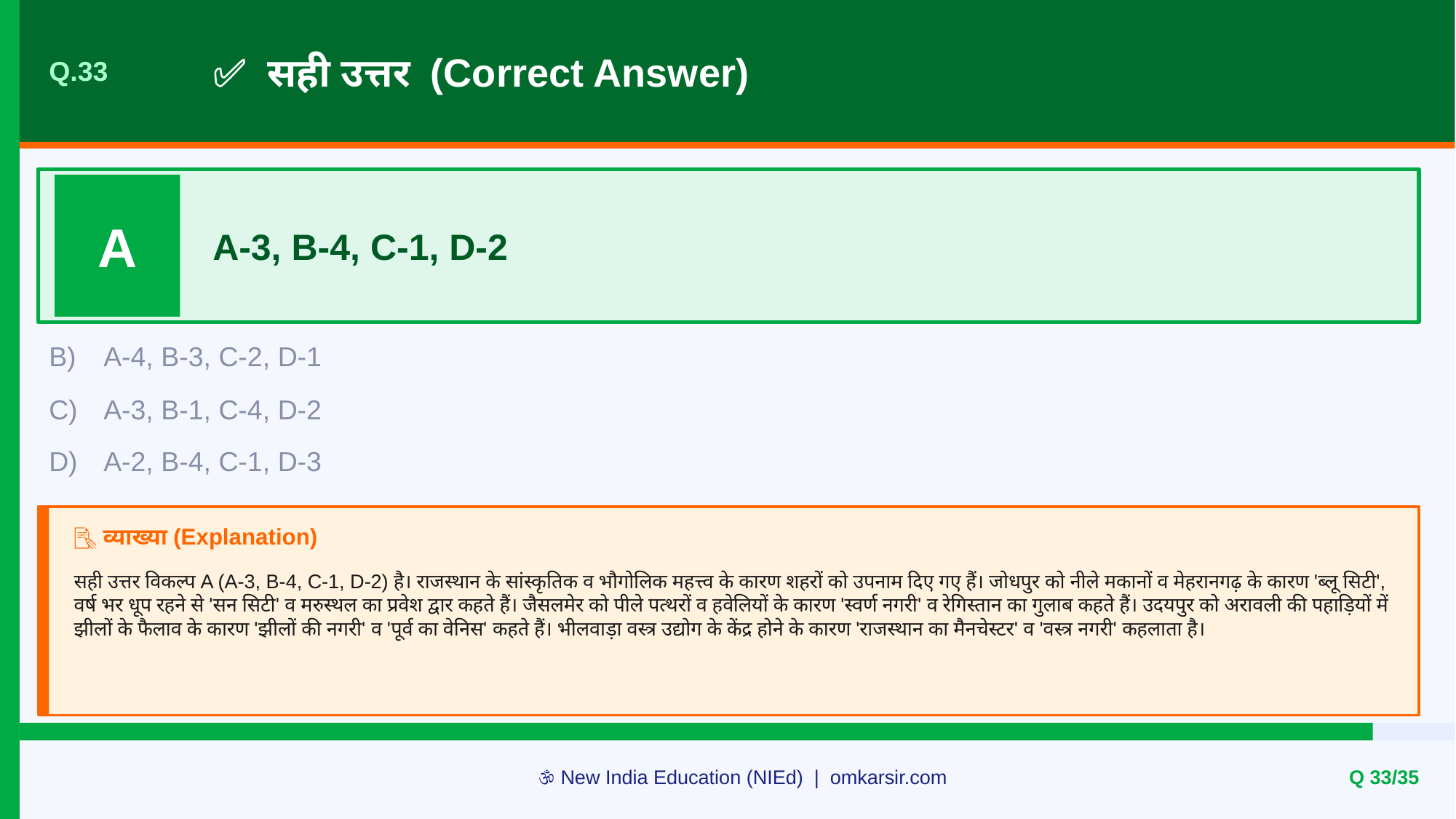

✅  सही उत्तर  (Correct Answer)
Q.33

A
A-3, B-4, C-1, D-2
B)
A-4, B-3, C-2, D-1
C)
A-3, B-1, C-4, D-2
D)
A-2, B-4, C-1, D-3

📝 व्याख्या (Explanation)
सही उत्तर विकल्प A (A-3, B-4, C-1, D-2) है। राजस्थान के सांस्कृतिक व भौगोलिक महत्त्व के कारण शहरों को उपनाम दिए गए हैं। जोधपुर को नीले मकानों व मेहरानगढ़ के कारण 'ब्लू सिटी', वर्ष भर धूप रहने से 'सन सिटी' व मरुस्थल का प्रवेश द्वार कहते हैं। जैसलमेर को पीले पत्थरों व हवेलियों के कारण 'स्वर्ण नगरी' व रेगिस्तान का गुलाब कहते हैं। उदयपुर को अरावली की पहाड़ियों में झीलों के फैलाव के कारण 'झीलों की नगरी' व 'पूर्व का वेनिस' कहते हैं। भीलवाड़ा वस्त्र उद्योग के केंद्र होने के कारण 'राजस्थान का मैनचेस्टर' व 'वस्त्र नगरी' कहलाता है।

🕉️ New India Education (NIEd)  |  omkarsir.com
Q 33/35